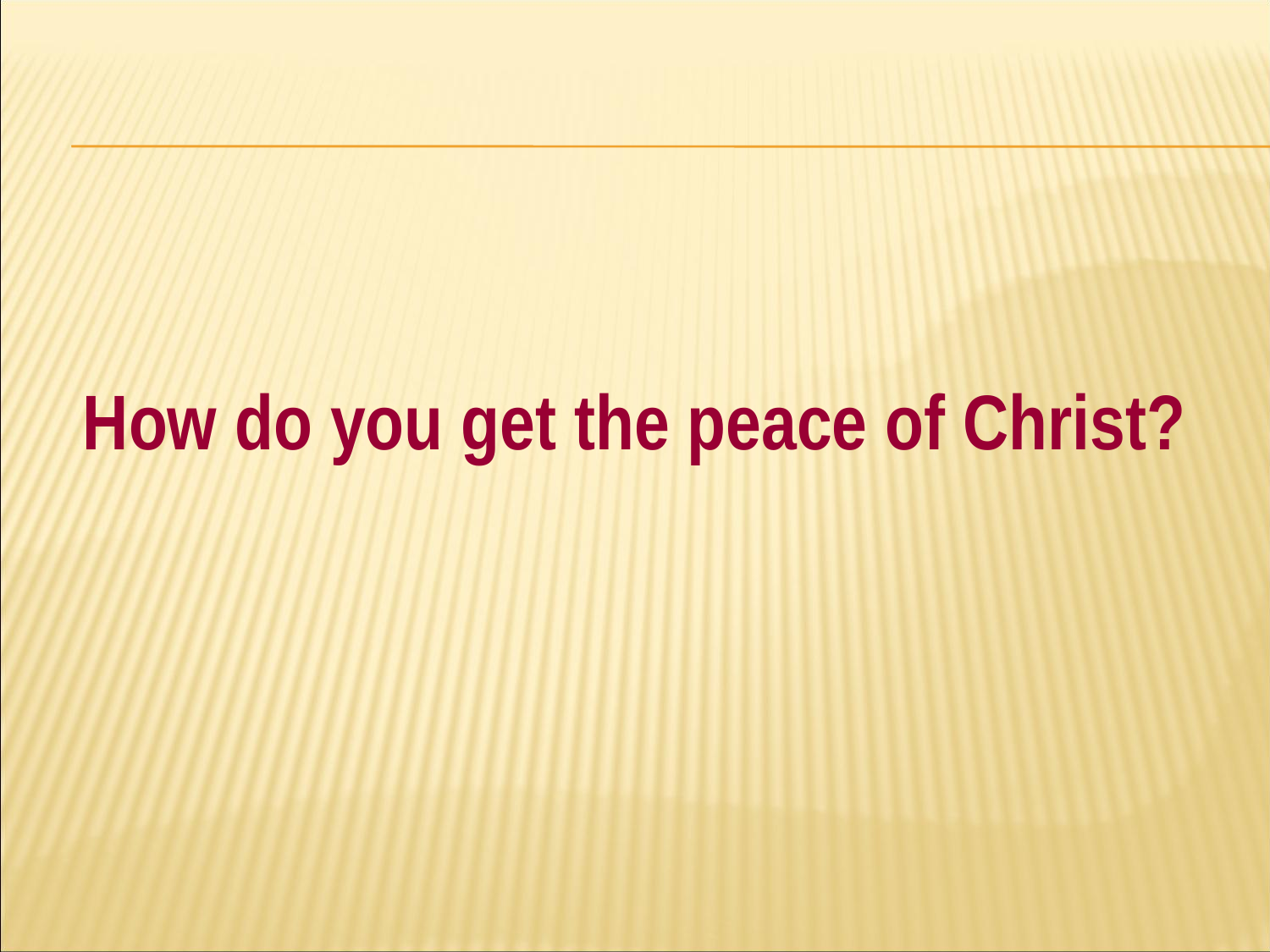

#

How do you get the peace of Christ?